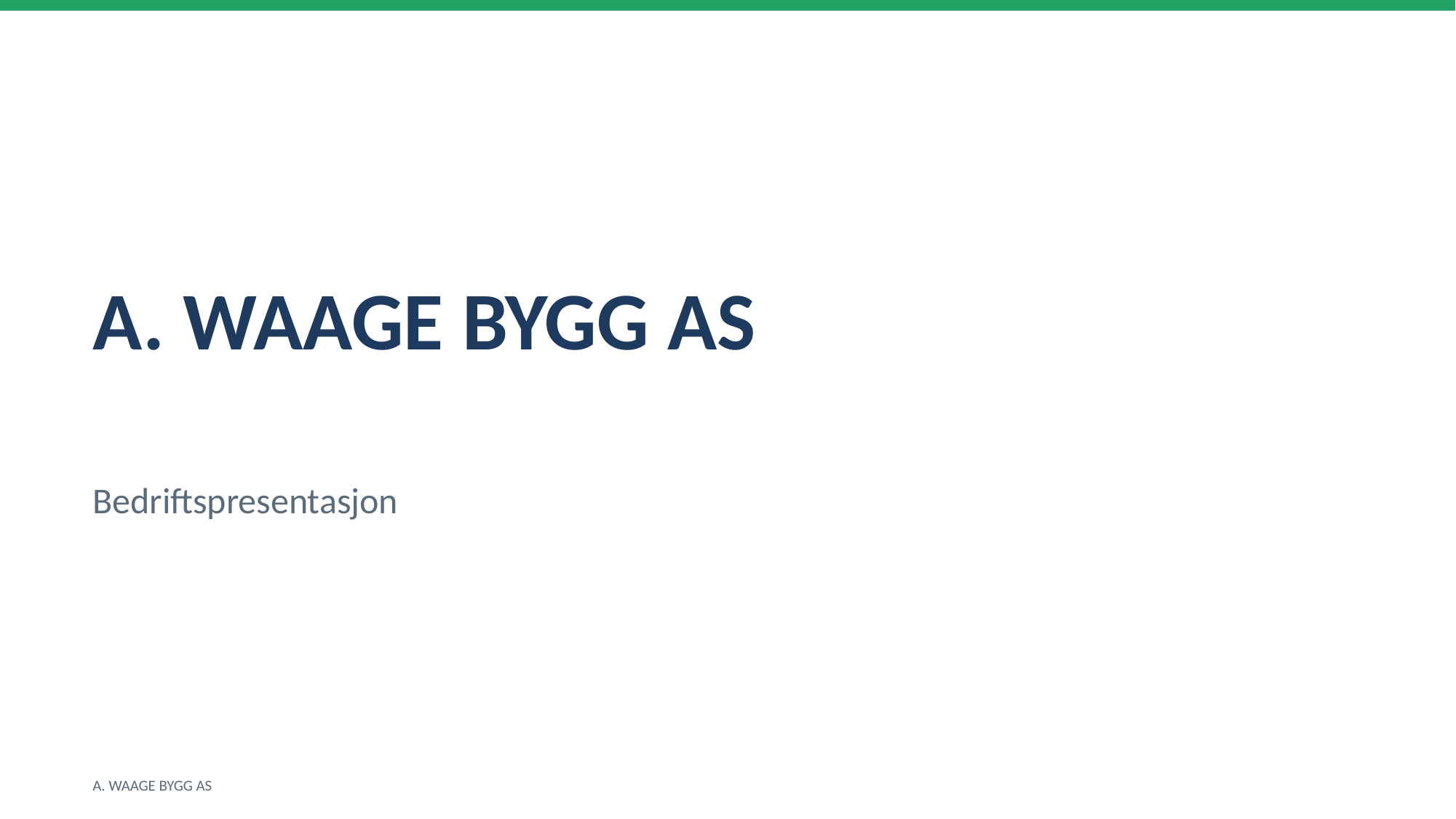

A. WAAGE BYGG AS
Bedriftspresentasjon
A. WAAGE BYGG AS